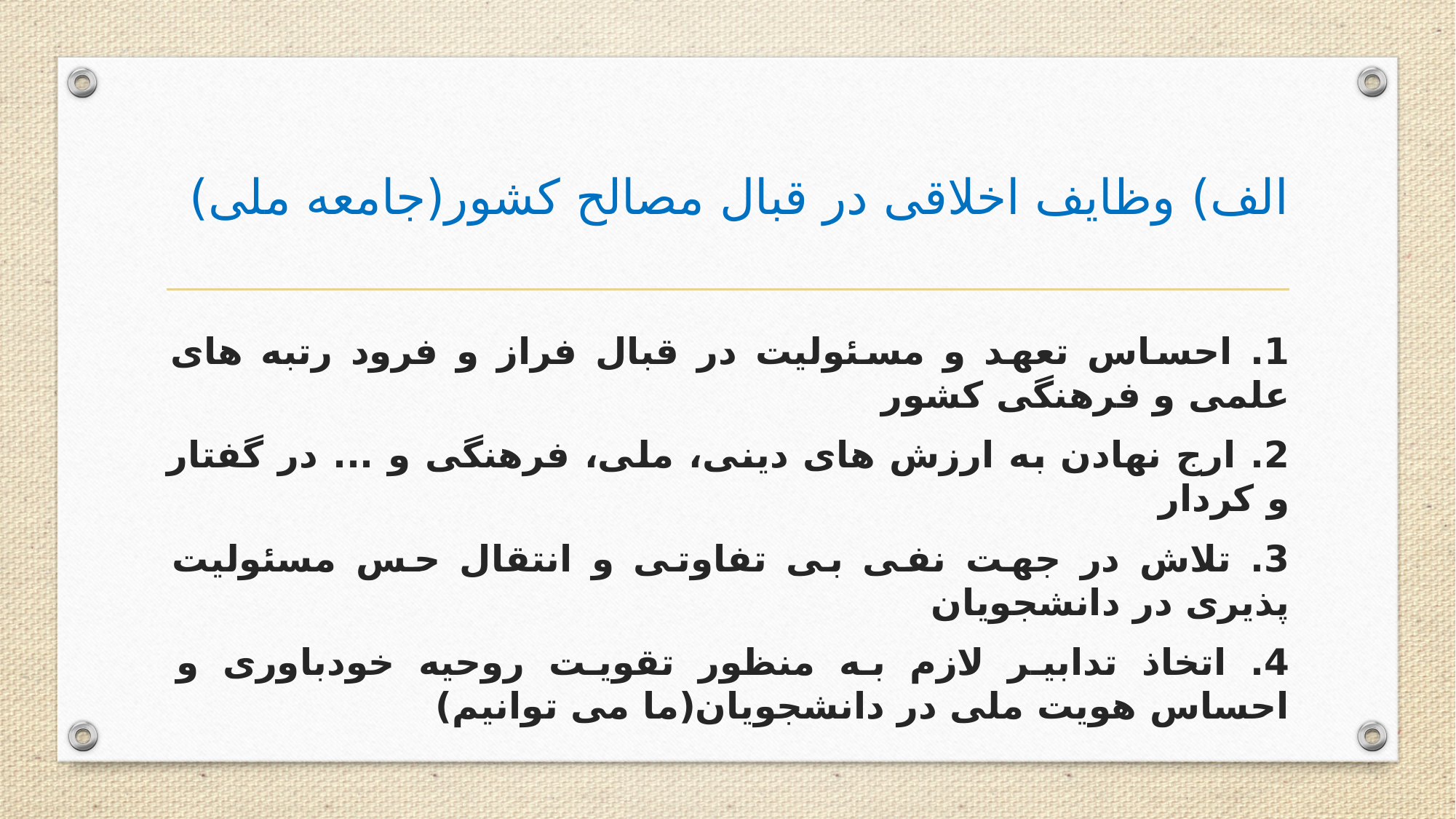

# الف) وظایف اخلاقی در قبال مصالح کشور(جامعه ملی)
1. احساس تعهد و مسئولیت در قبال فراز و فرود رتبه های علمی و فرهنگی کشور
2. ارج نهادن به ارزش های دینی، ملی، فرهنگی و ... در گفتار و کردار
3. تلاش در جهت نفی بی تفاوتی و انتقال حس مسئولیت پذیری در دانشجویان
4. اتخاذ تدابیر لازم به منظور تقویت روحیه خودباوری و احساس هویت ملی در دانشجویان(ما می توانیم)